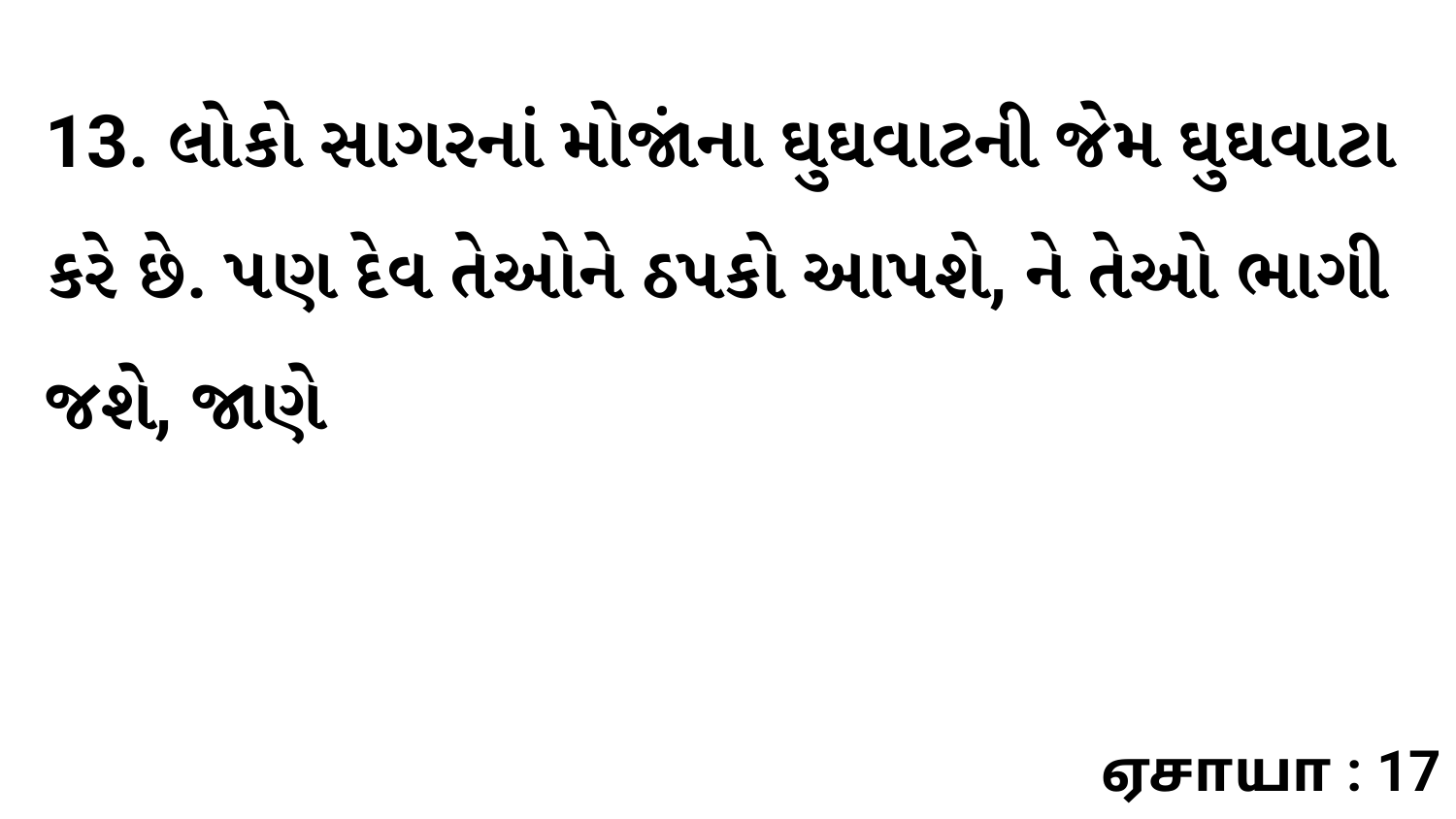

13. લોકો સાગરનાં મોજાંના ઘુઘવાટની જેમ ઘુઘવાટા કરે છે. પણ દેવ તેઓને ઠપકો આપશે, ને તેઓ ભાગી જશે, જાણે
ஏசாயா : 17